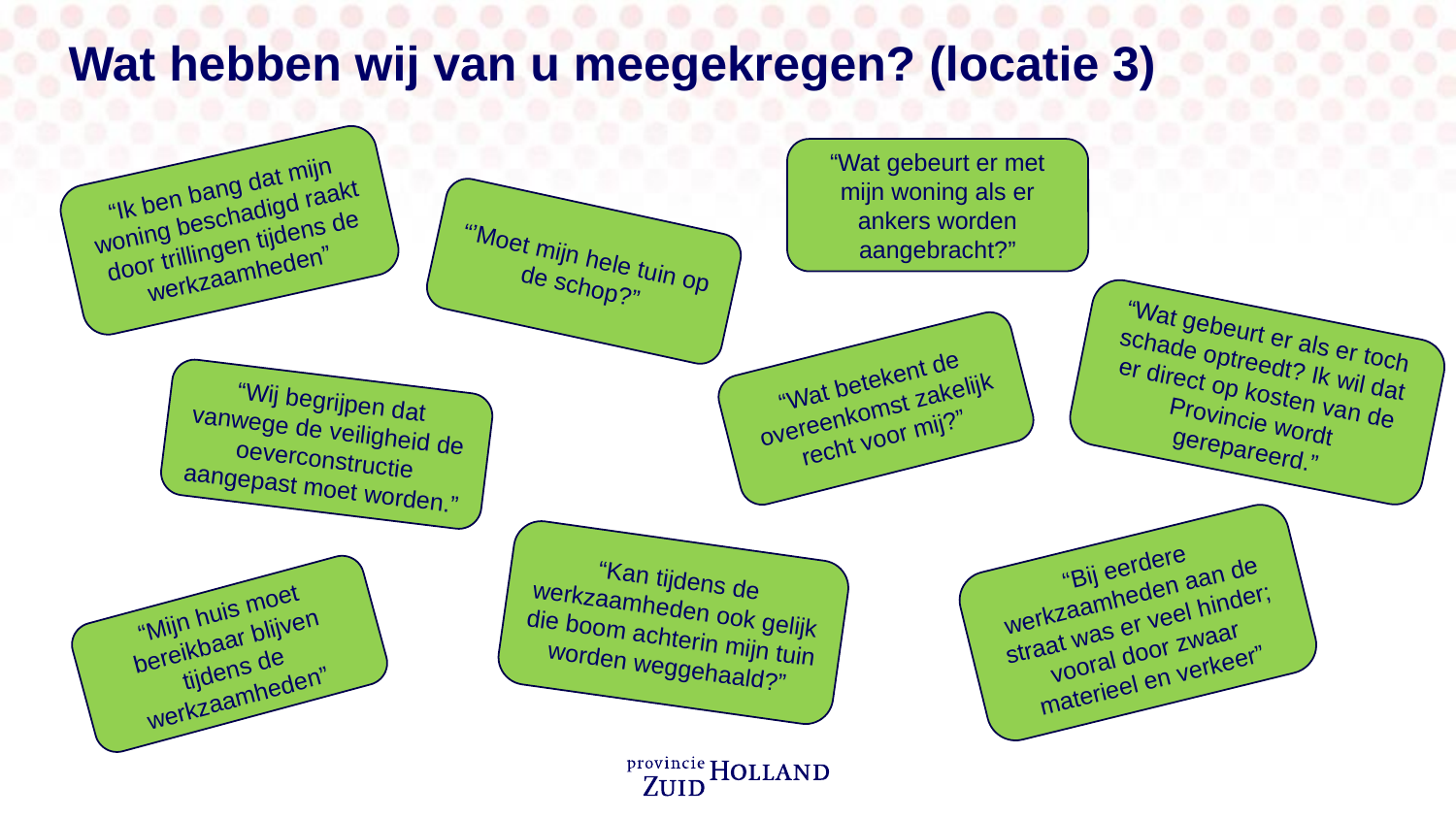

# Wat hebben wij van u meegekregen? (locatie 3)
“Wat gebeurt er met mijn woning als er ankers worden aangebracht?”
“Ik ben bang dat mijn woning beschadigd raakt door trillingen tijdens de werkzaamheden”
“’Moet mijn hele tuin op de schop?”
“Wat gebeurt er als er toch schade optreedt? Ik wil dat er direct op kosten van de Provincie wordt gerepareerd.”
“Wat betekent de overeenkomst zakelijk recht voor mij?”
“Wij begrijpen dat vanwege de veiligheid de oeverconstructie aangepast moet worden.”
“Bij eerdere werkzaamheden aan de straat was er veel hinder; vooral door zwaar materieel en verkeer”
“Kan tijdens de werkzaamheden ook gelijk die boom achterin mijn tuin worden weggehaald?”
“Mijn huis moet bereikbaar blijven tijdens de werkzaamheden”